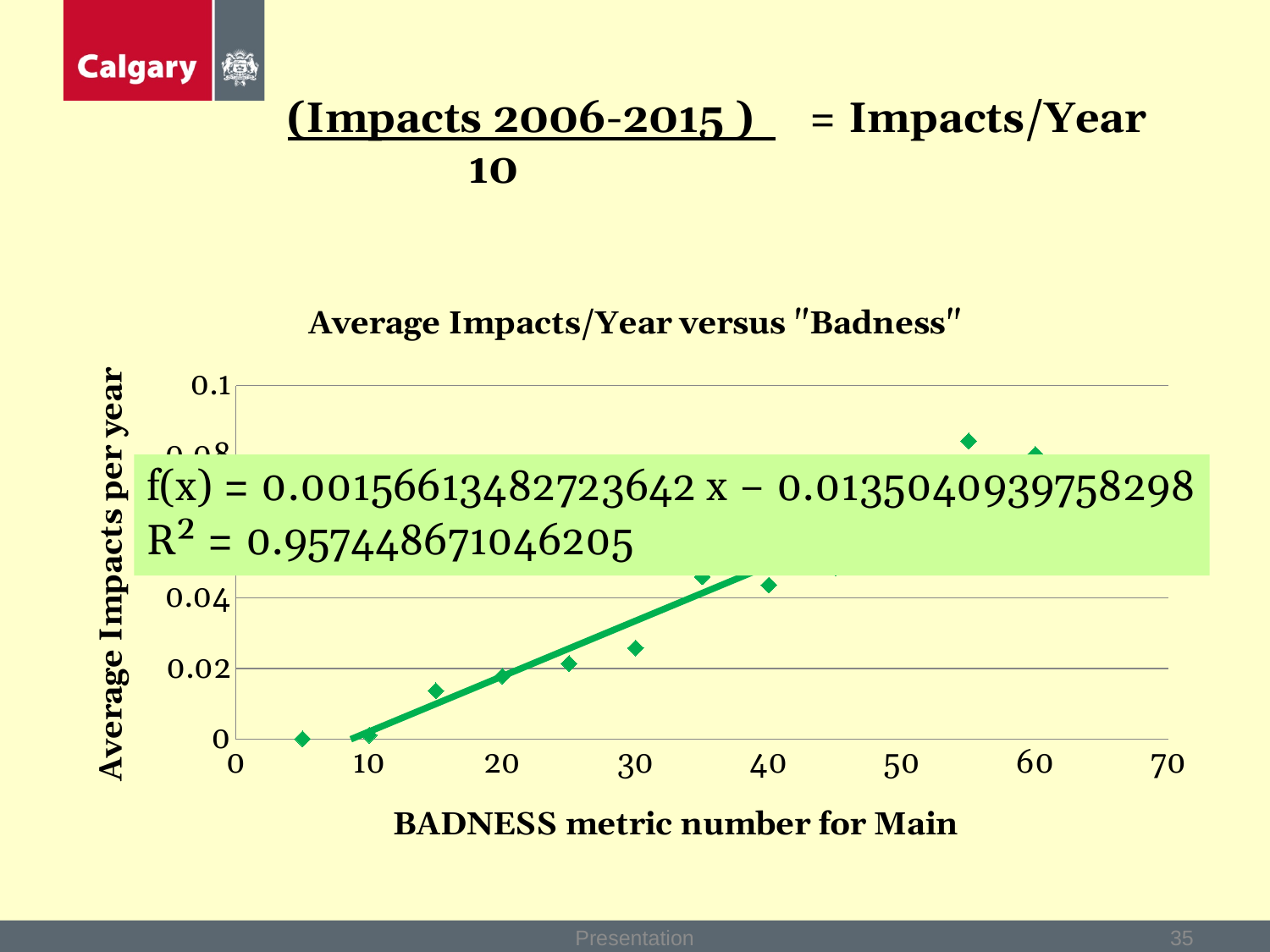

# (Impacts 2006-2015 )     = Impacts/Year 10

### Chart: Average Impacts/Year versus "Badness"

| Category |  |
|---|---|
Presentation
35